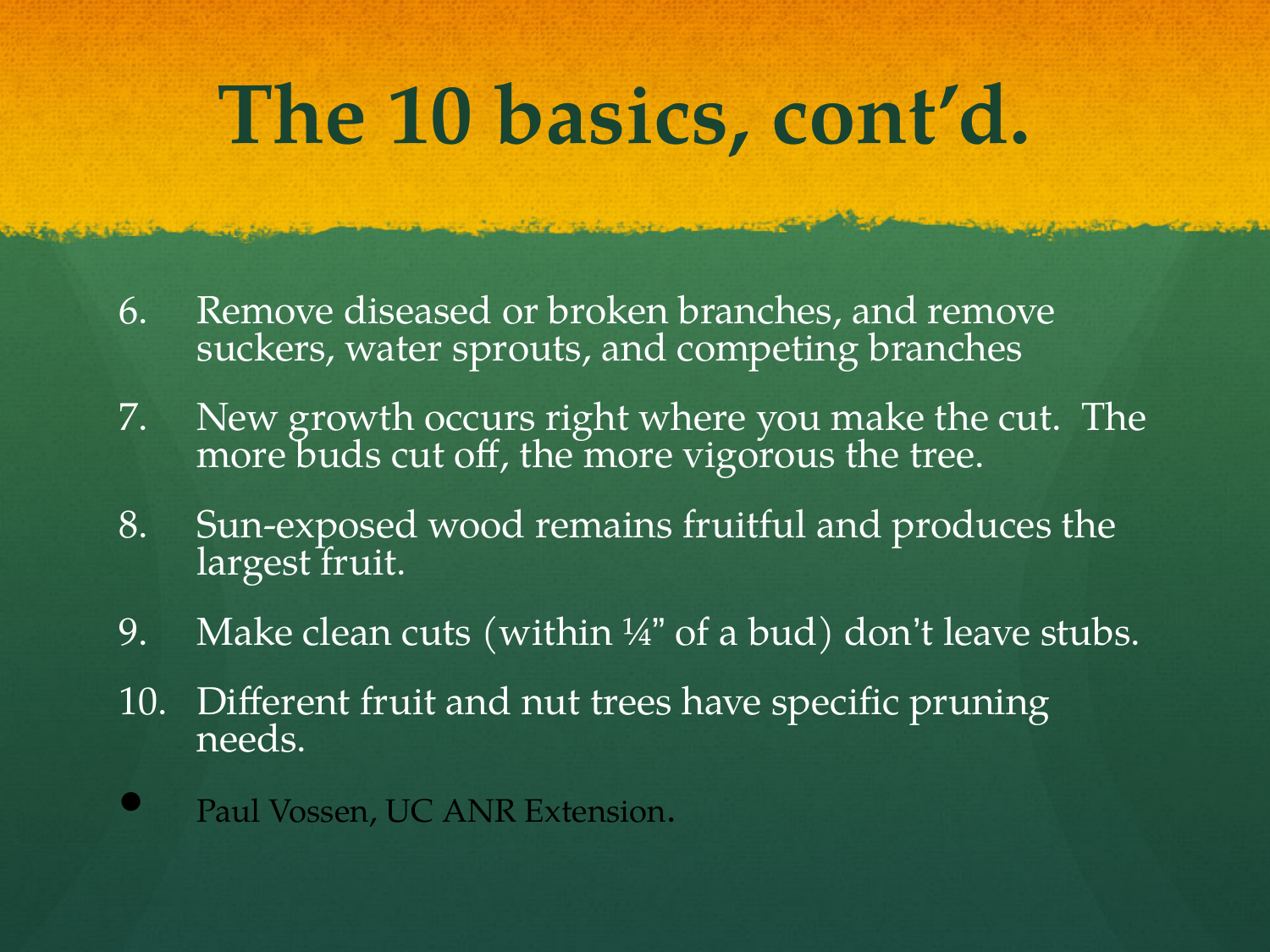

# The 10 basics, cont’d.
6.	Remove diseased or broken branches, and remove suckers, water sprouts, and competing branches
7.	New growth occurs right where you make the cut.  The more buds cut off, the more vigorous the tree.
8.	Sun-exposed wood remains fruitful and produces the largest fruit.
9.	Make clean cuts (within ¼” of a bud) don’t leave stubs.
10.	Different fruit and nut trees have specific pruning needs.
Paul Vossen, UC ANR Extension.